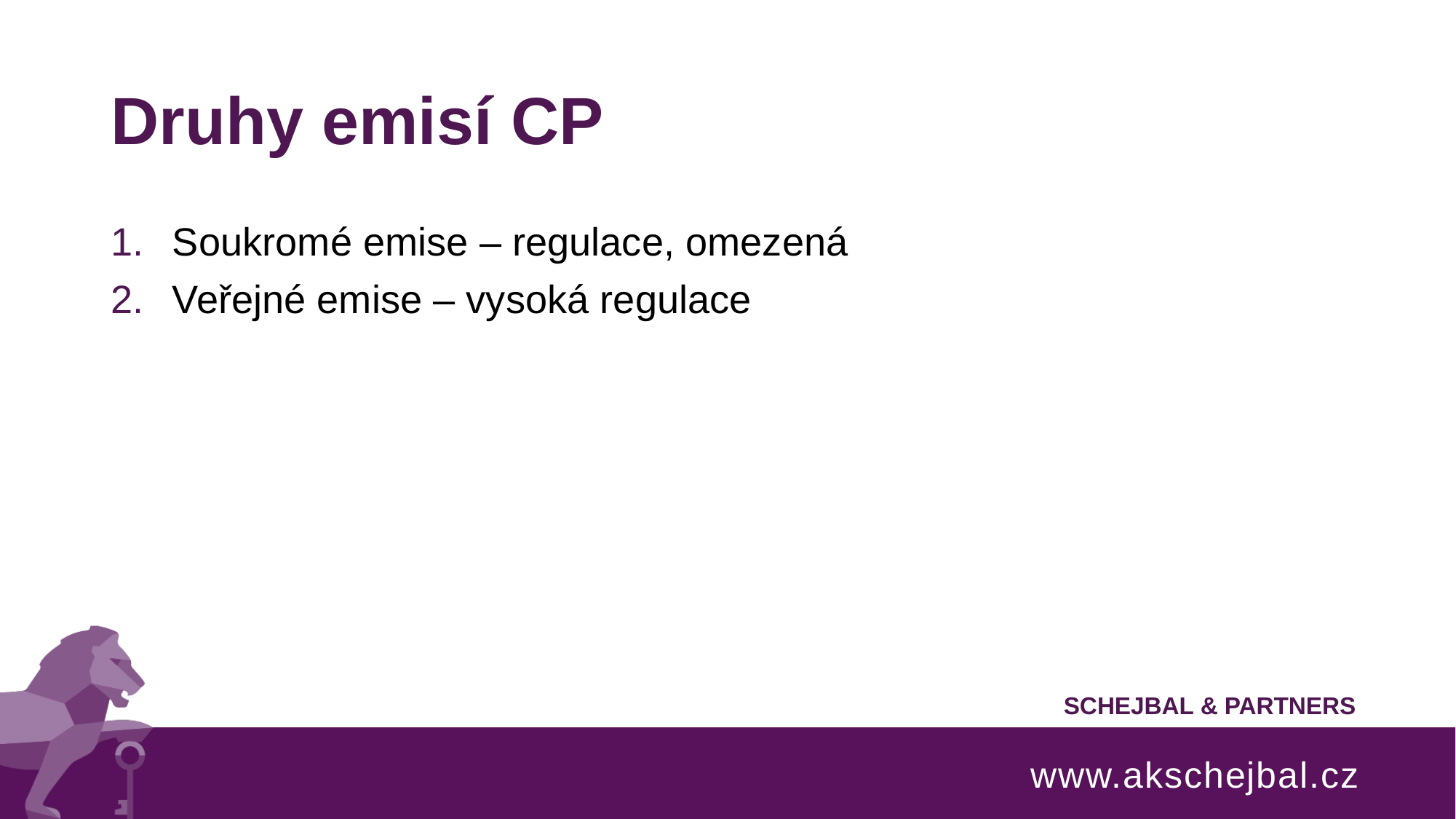

# Druhy emisí CP
Soukromé emise – regulace, omezená
Veřejné emise – vysoká regulace
www.akschejbal.cz